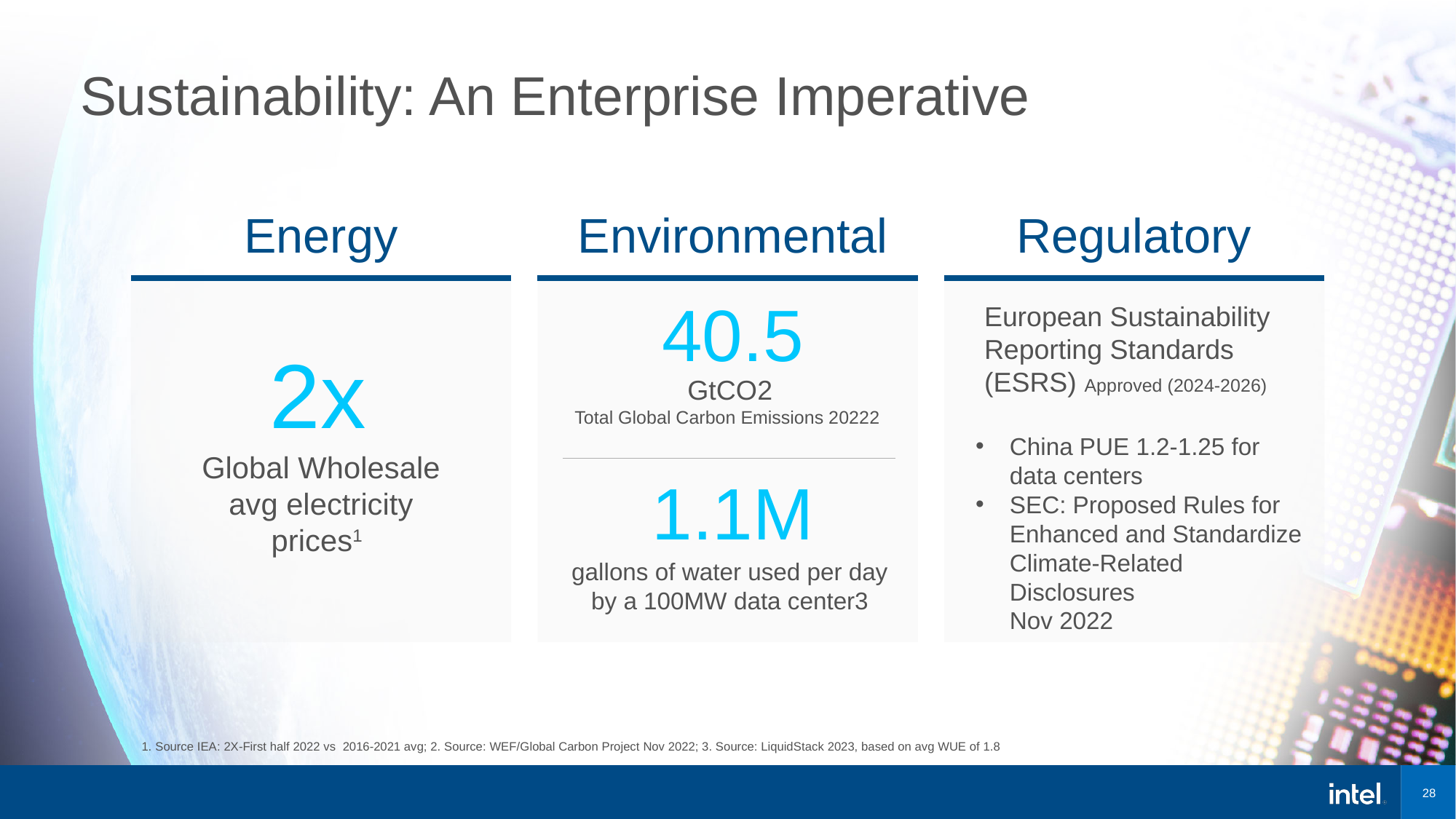

# Sustainability: An Enterprise Imperative
Energy
Environmental
Regulatory

40.5
European Sustainability Reporting Standards (ESRS) Approved (2024-2026)

2x
GtCO2
Total Global Carbon Emissions 20222
China PUE 1.2-1.25 for data centers
SEC: Proposed Rules for Enhanced and Standardize
Climate-Related Disclosures
Nov 2022
Global Wholesale avg electricity prices1
1.1M
gallons of water used per day by a 100MW data center3
1. Source IEA: 2X-First half 2022 vs  2016-2021 avg; 2. Source: WEF/Global Carbon Project Nov 2022; 3. Source: LiquidStack 2023, based on avg WUE of 1.8